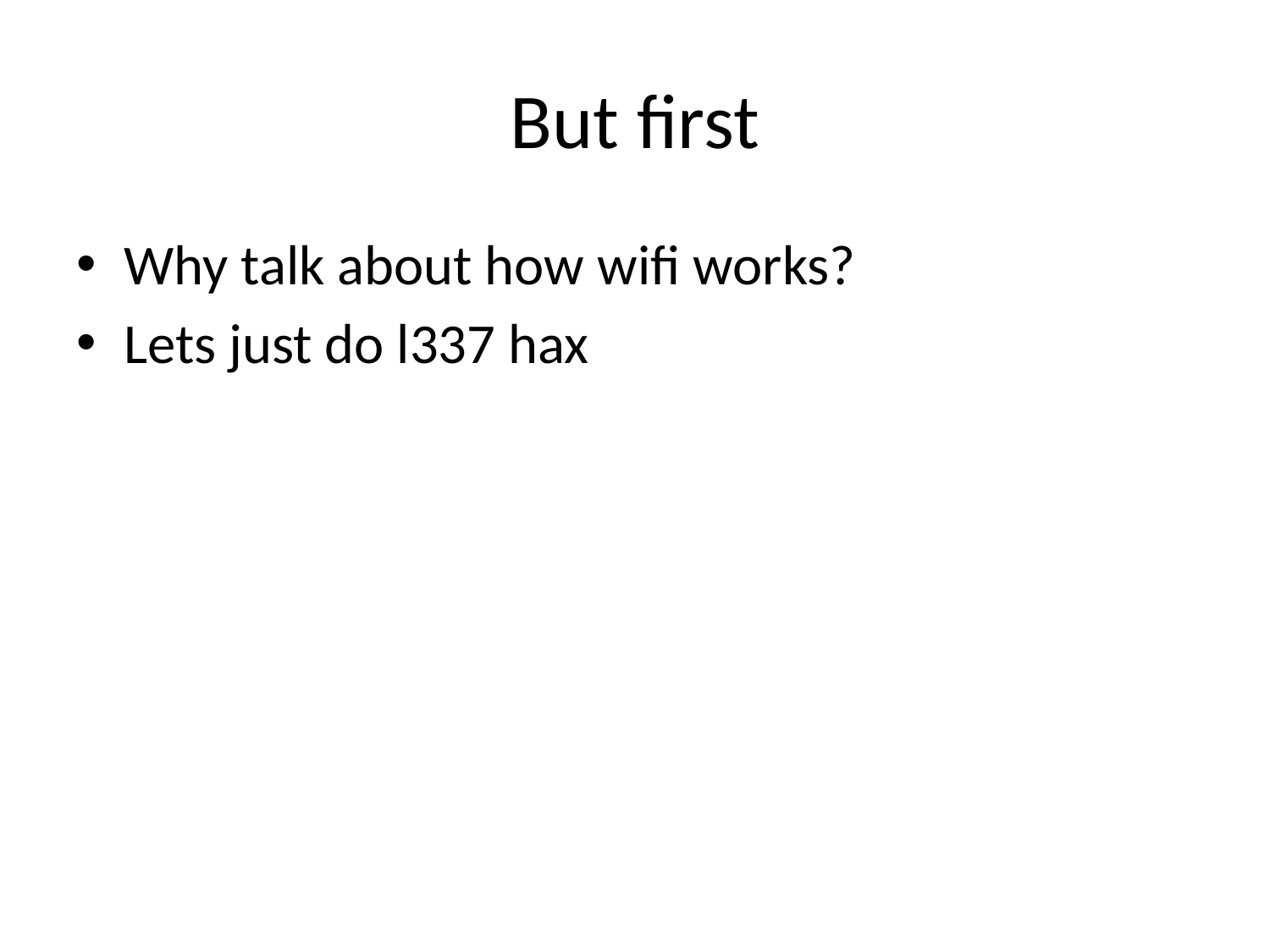

# But first
Why talk about how wifi works?
Lets just do l337 hax